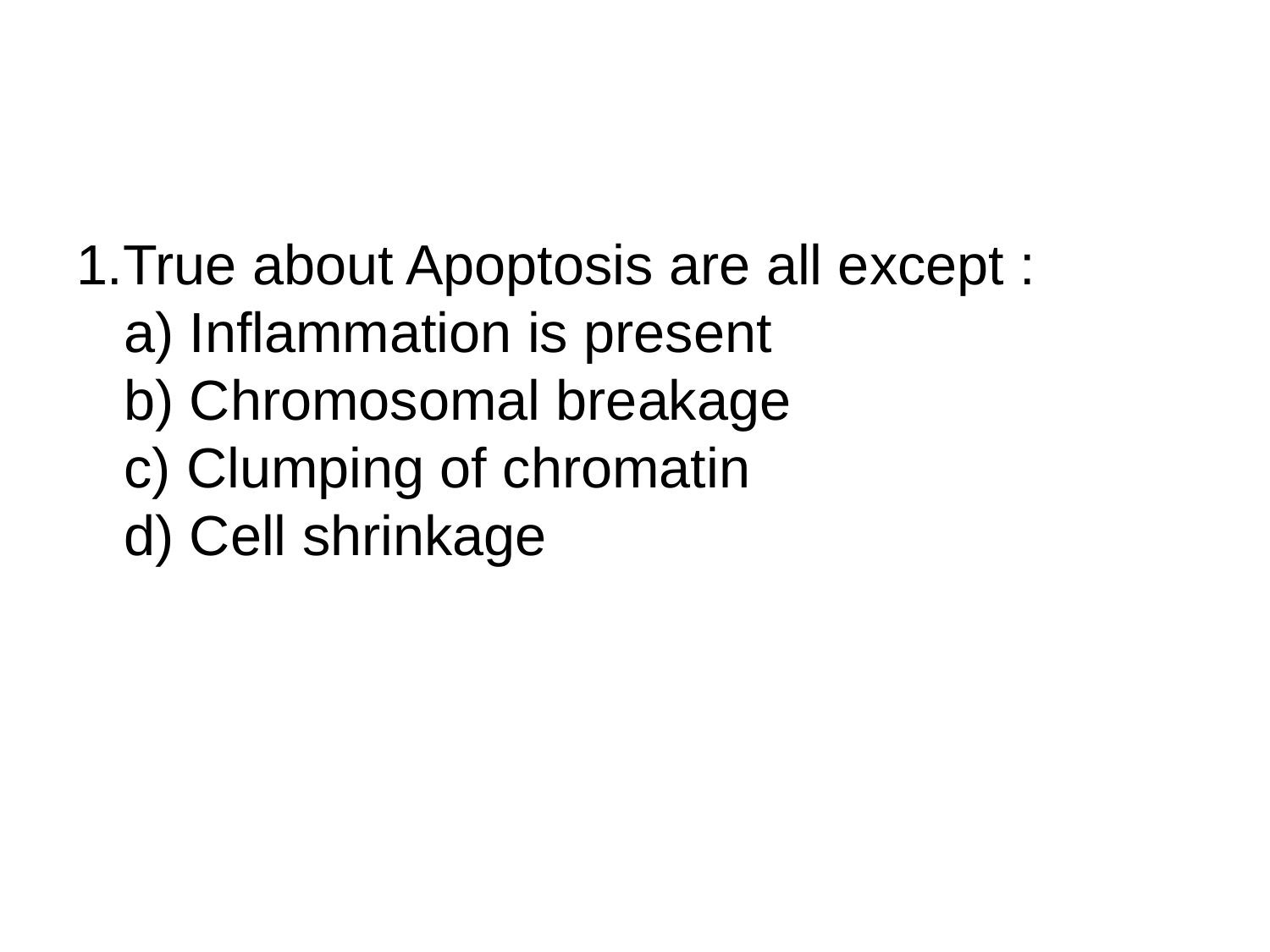

1.True about Apoptosis are all except :
a) Inflammation is present
b) Chromosomal breakage
c) Clumping of chromatin
d) Cell shrinkage